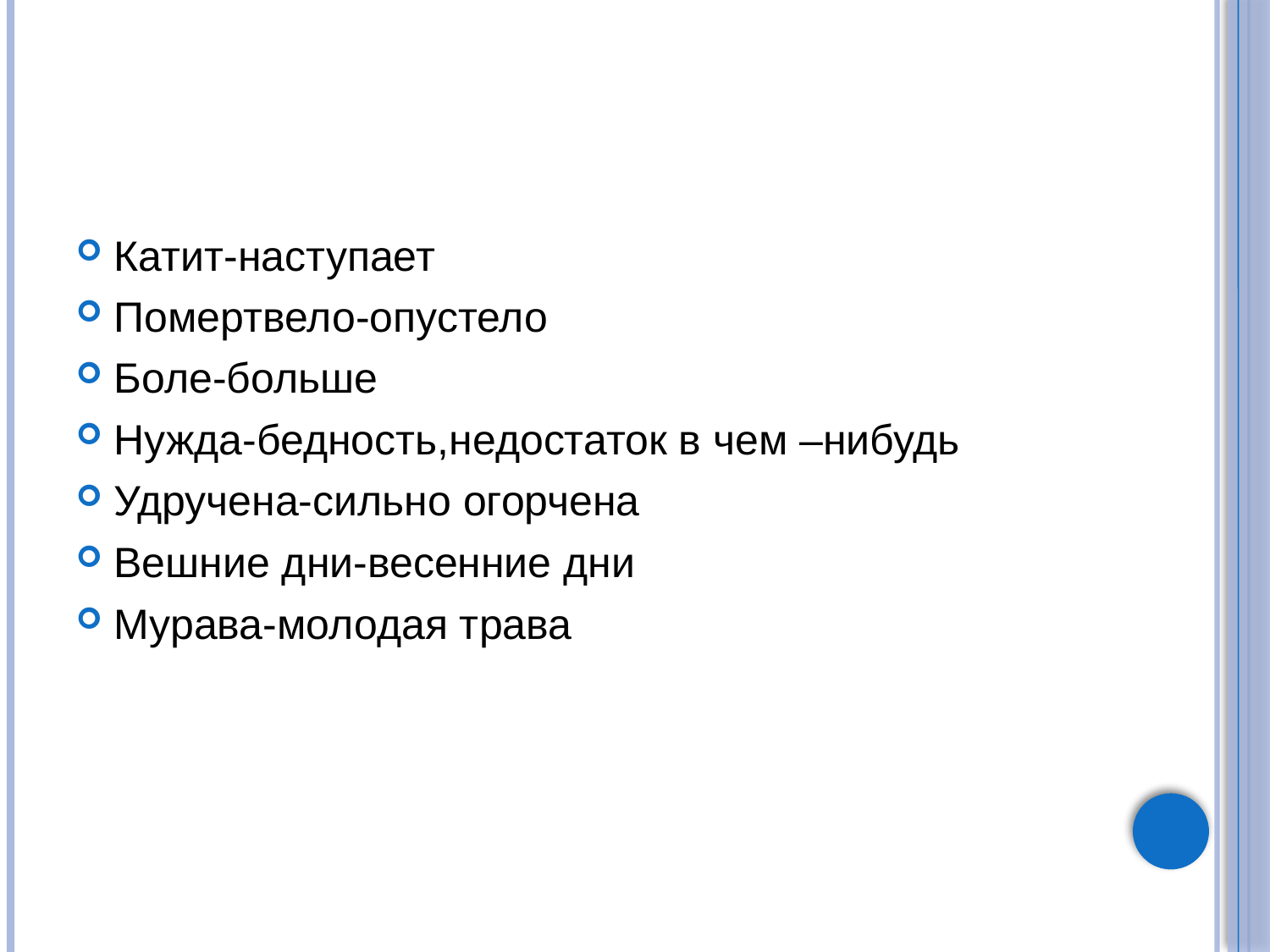

#
Катит-наступает
Помертвело-опустело
Боле-больше
Нужда-бедность,недостаток в чем –нибудь
Удручена-сильно огорчена
Вешние дни-весенние дни
Мурава-молодая трава